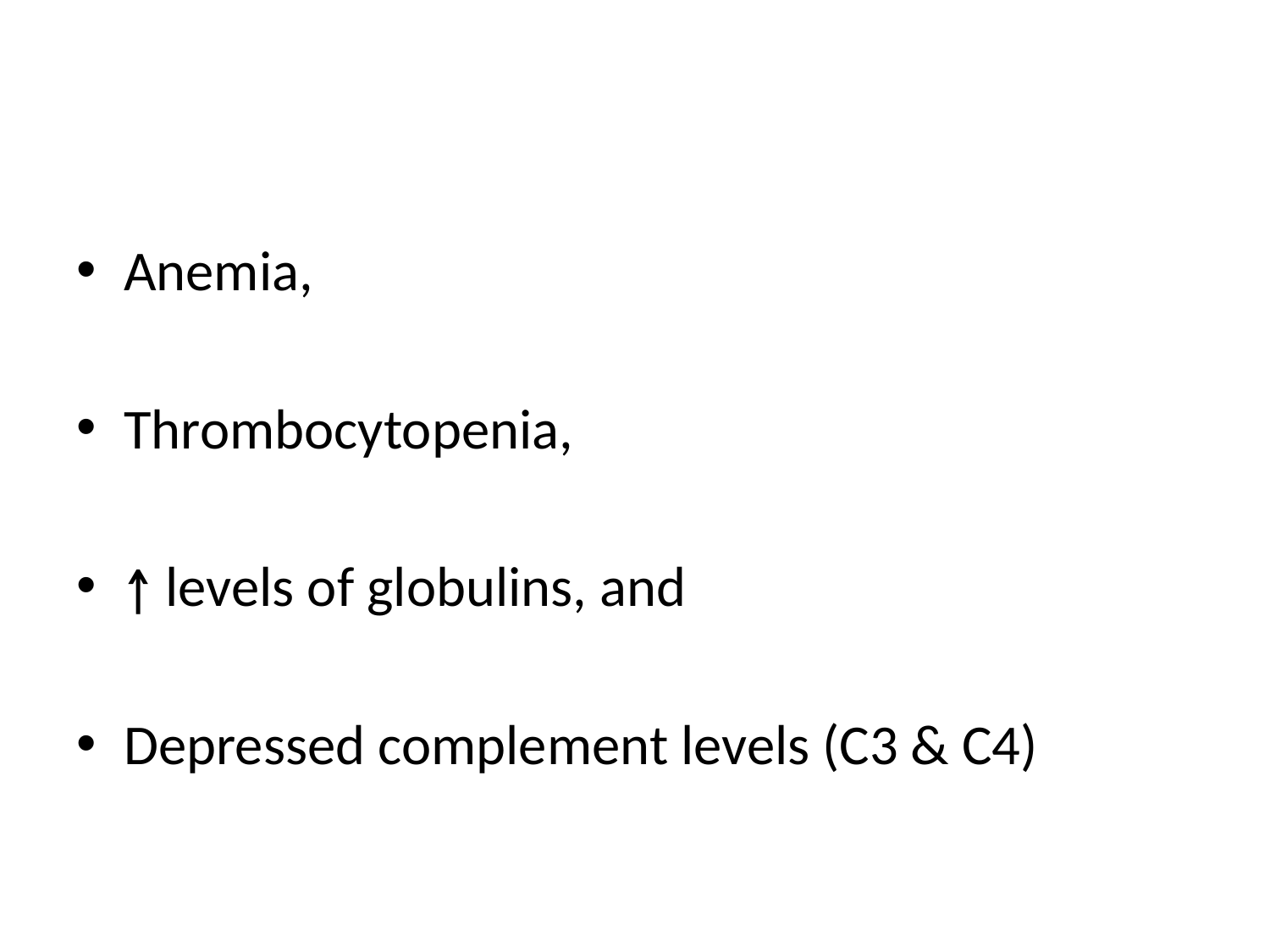

Anemia,

Thrombocytopenia,

↑ levels of globulins, and

Depressed complement levels (C3 & C4)